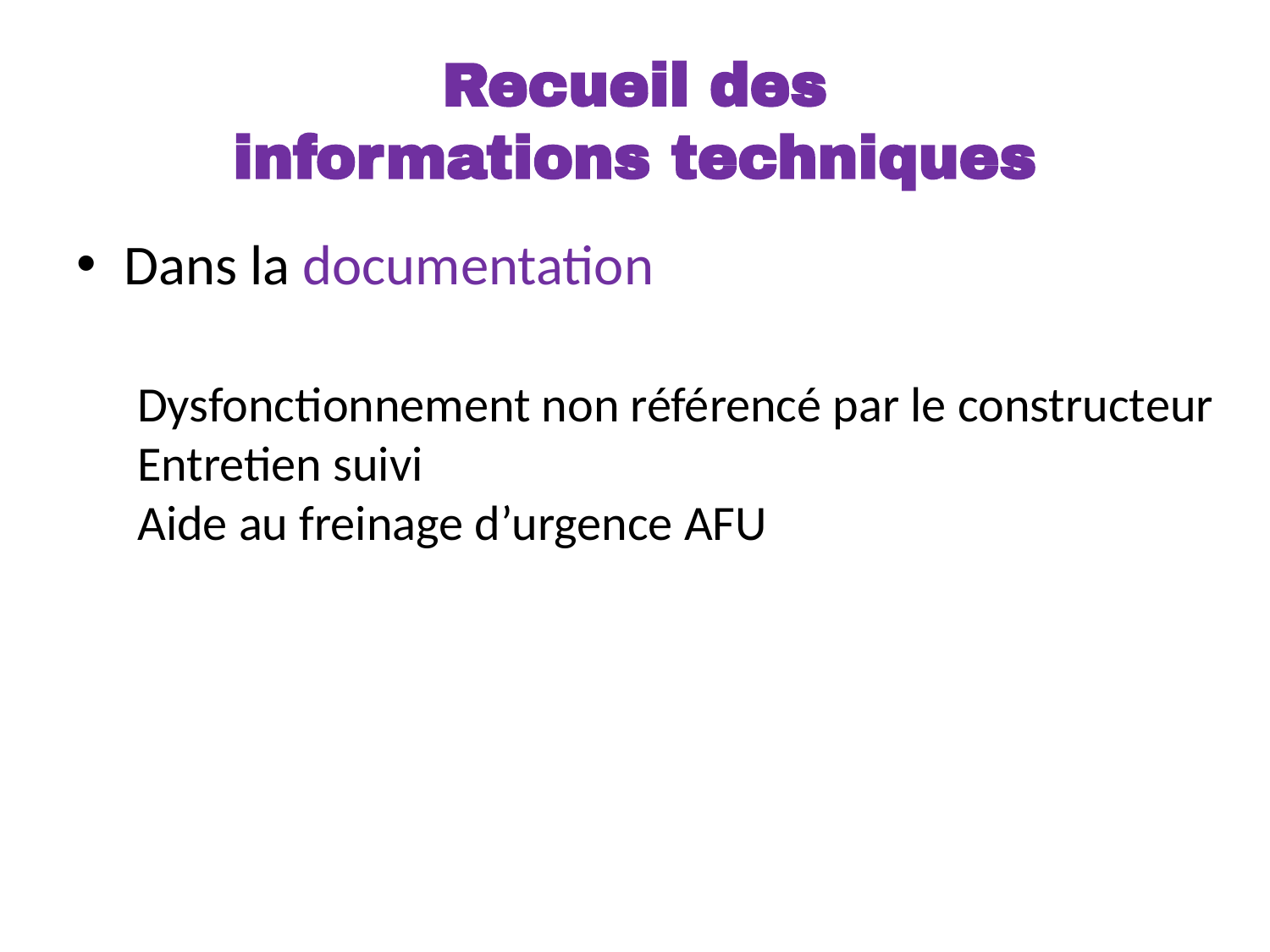

# Recueil des informations techniques
Dans la documentation
Dysfonctionnement non référencé par le constructeur
Entretien suivi
Aide au freinage d’urgence AFU